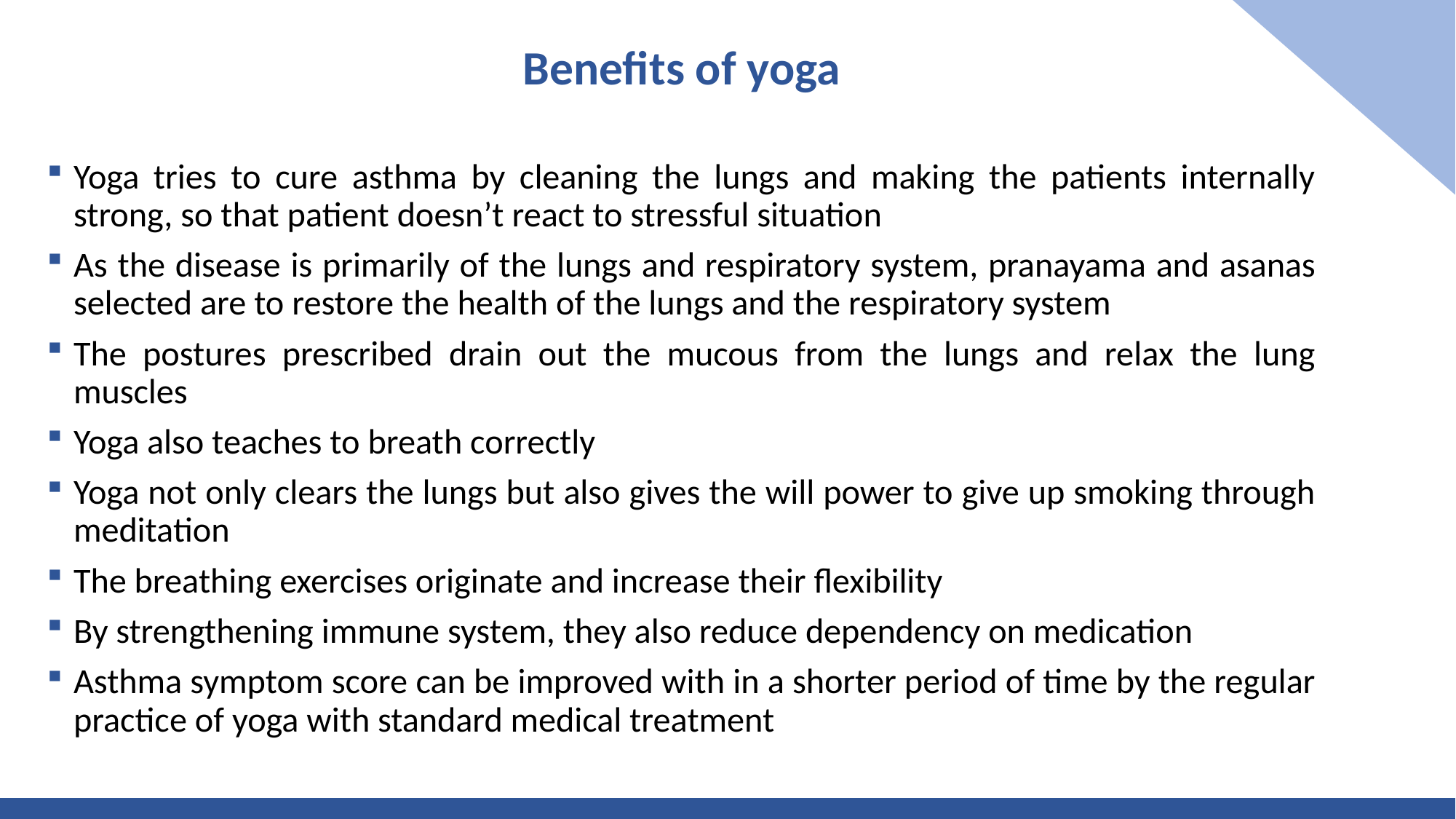

Benefits of yoga

Yoga tries to cure asthma by cleaning the lungs and making the patients internally strong, so that patient doesn’t react to stressful situation
As the disease is primarily of the lungs and respiratory system, pranayama and asanas selected are to restore the health of the lungs and the respiratory system
The postures prescribed drain out the mucous from the lungs and relax the lung muscles
Yoga also teaches to breath correctly
Yoga not only clears the lungs but also gives the will power to give up smoking through meditation
The breathing exercises originate and increase their flexibility
By strengthening immune system, they also reduce dependency on medication
Asthma symptom score can be improved with in a shorter period of time by the regular practice of yoga with standard medical treatment